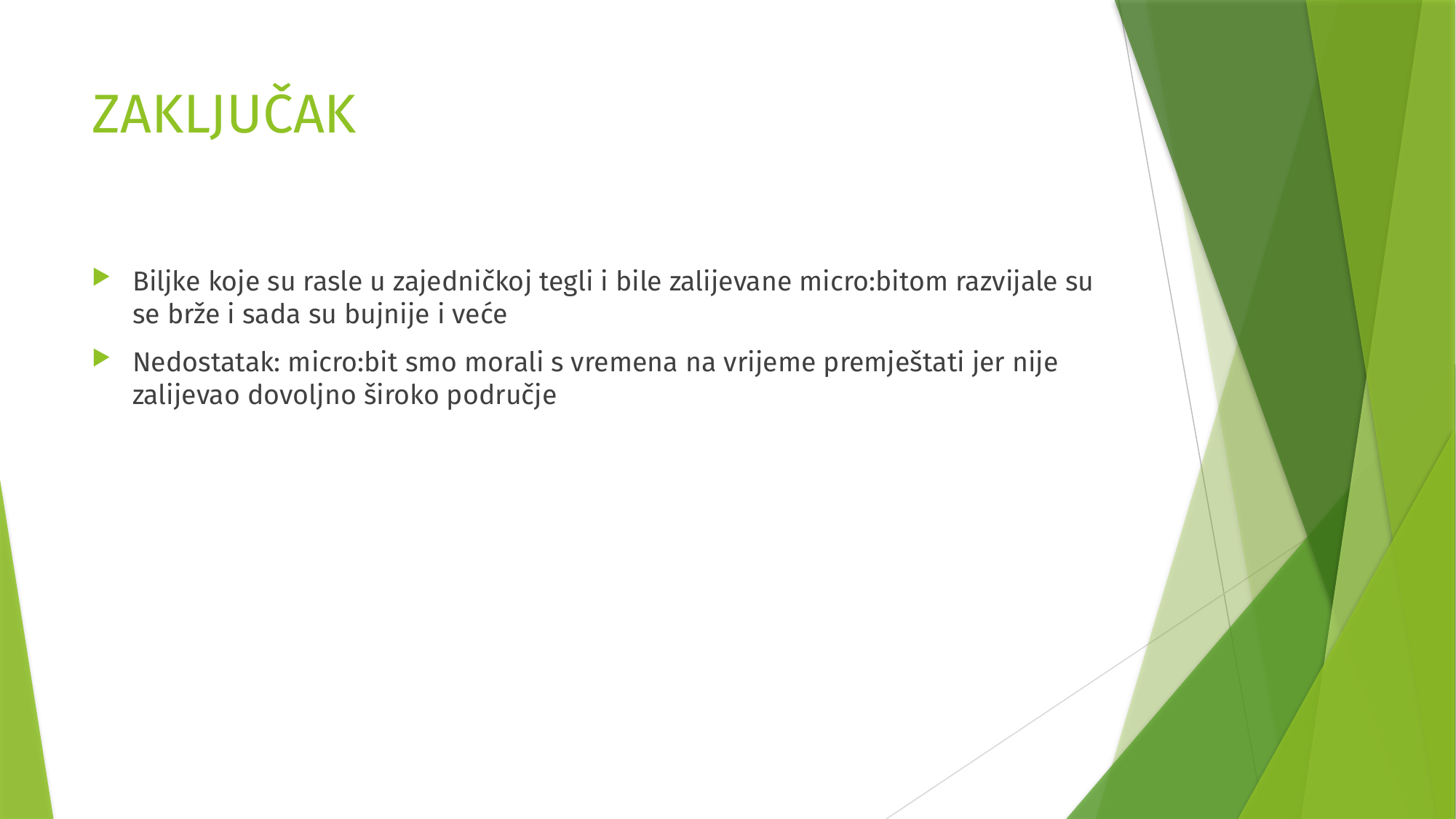

# ZAKLJUČAK
Biljke koje su rasle u zajedničkoj tegli i bile zalijevane micro:bitom razvijale su se brže i sada su bujnije i veće
Nedostatak: micro:bit smo morali s vremena na vrijeme premještati jer nije zalijevao dovoljno široko područje